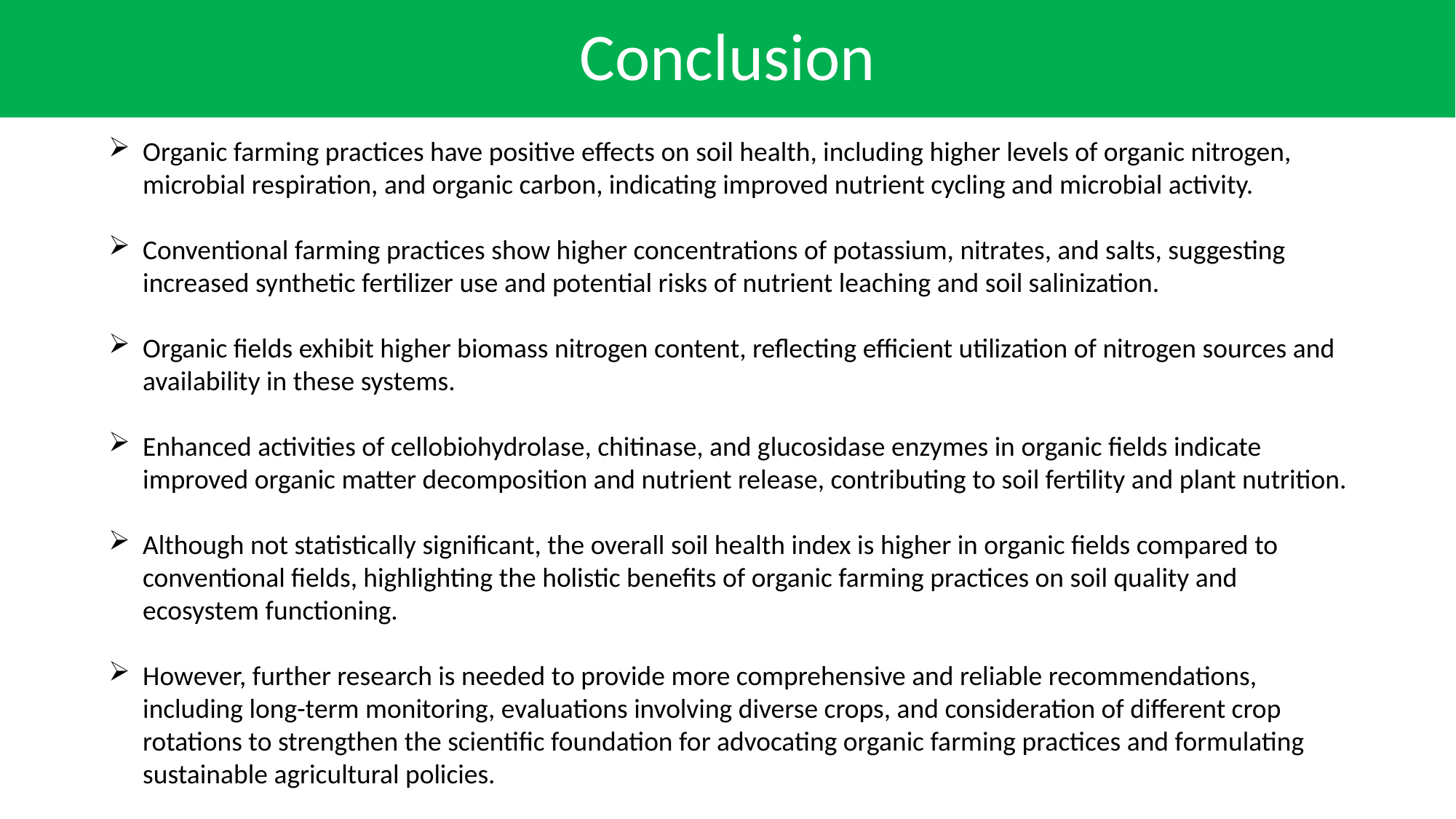

# Conclusion
Organic farming practices have positive effects on soil health, including higher levels of organic nitrogen, microbial respiration, and organic carbon, indicating improved nutrient cycling and microbial activity.

Conventional farming practices show higher concentrations of potassium, nitrates, and salts, suggesting increased synthetic fertilizer use and potential risks of nutrient leaching and soil salinization.

Organic fields exhibit higher biomass nitrogen content, reflecting efficient utilization of nitrogen sources and availability in these systems.

Enhanced activities of cellobiohydrolase, chitinase, and glucosidase enzymes in organic fields indicate improved organic matter decomposition and nutrient release, contributing to soil fertility and plant nutrition.

Although not statistically significant, the overall soil health index is higher in organic fields compared to conventional fields, highlighting the holistic benefits of organic farming practices on soil quality and ecosystem functioning.

However, further research is needed to provide more comprehensive and reliable recommendations, including long-term monitoring, evaluations involving diverse crops, and consideration of different crop rotations to strengthen the scientific foundation for advocating organic farming practices and formulating sustainable agricultural policies.